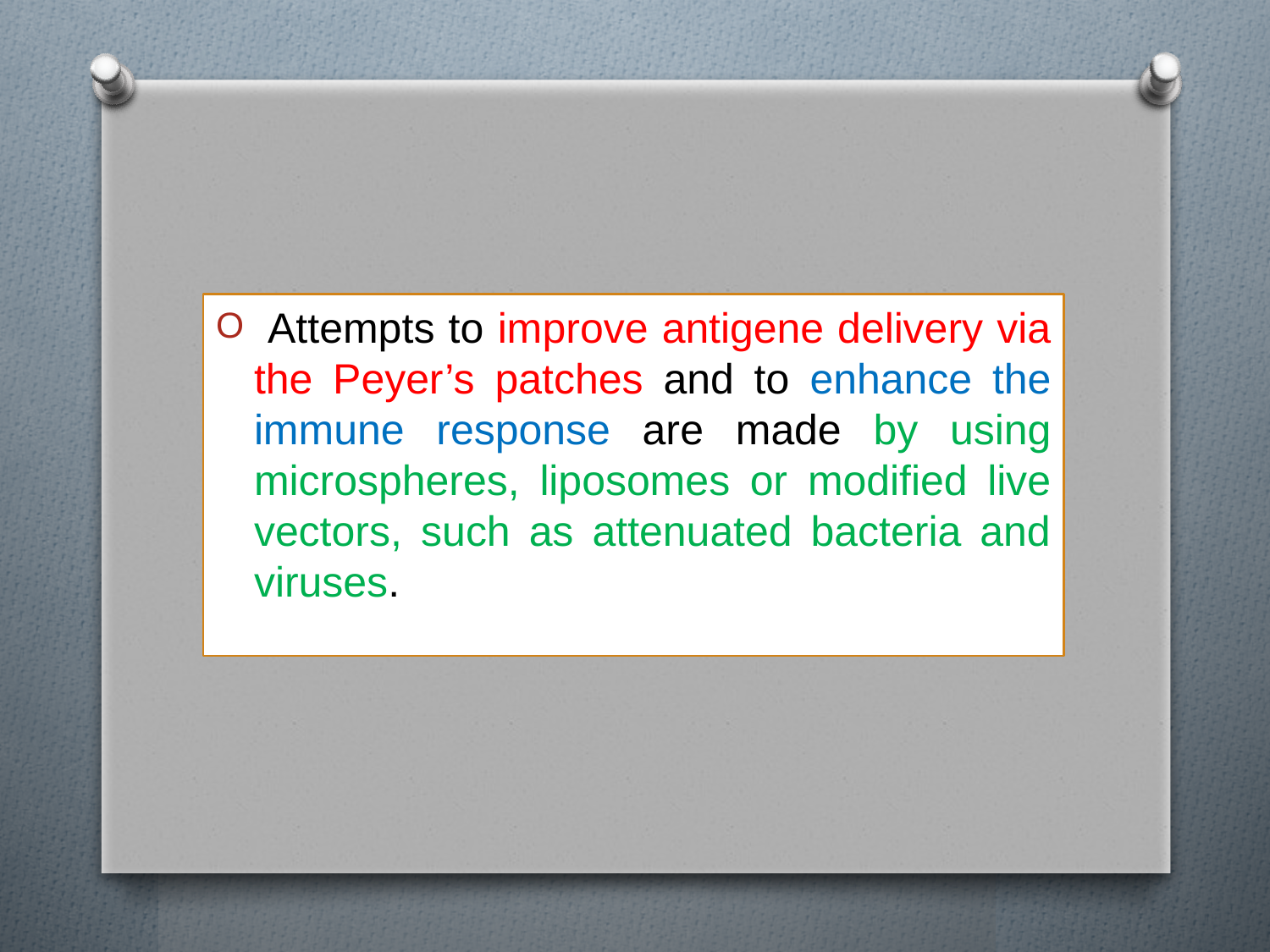

Attempts to improve antigene delivery via the Peyer’s patches and to enhance the immune response are made by using microspheres, liposomes or modified live vectors, such as attenuated bacteria and viruses.